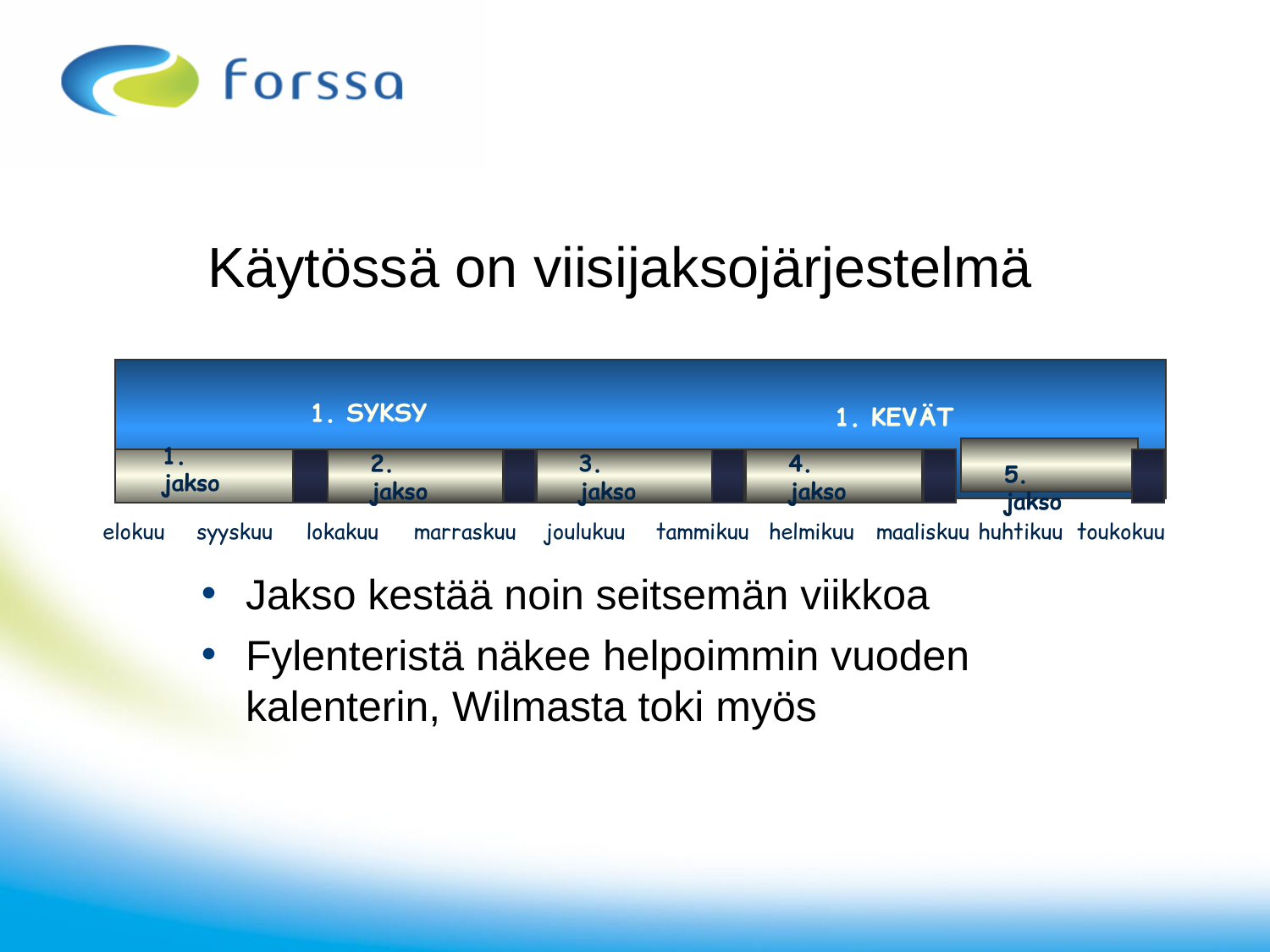

# Käytössä on viisijaksojärjestelmä

1. SYKSY
1. KEVÄT
1. jakso

2. jakso
3. jakso
4. jakso

5. jakso
elokuu
syyskuu
lokakuu
marraskuu
joulukuu
tammikuu
helmikuu
maaliskuu
huhtikuu
toukokuu
Jakso kestää noin seitsemän viikkoa
Fylenteristä näkee helpoimmin vuoden kalenterin, Wilmasta toki myös